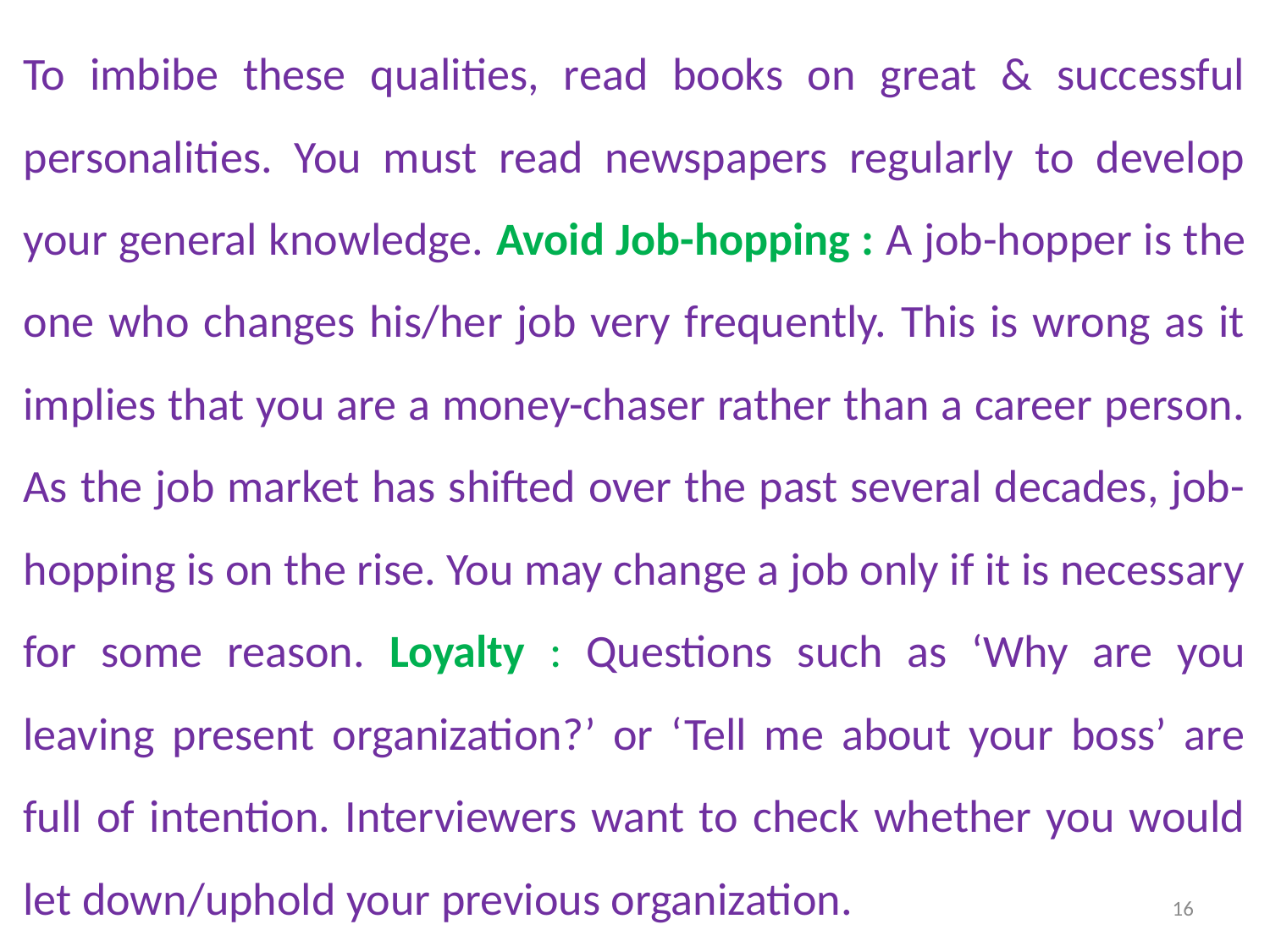

To imbibe these qualities, read books on great & successful personalities. You must read newspapers regularly to develop your general knowledge. Avoid Job-hopping : A job-hopper is the one who changes his/her job very frequently. This is wrong as it implies that you are a money-chaser rather than a career person. As the job market has shifted over the past several decades, job-hopping is on the rise. You may change a job only if it is necessary for some reason. Loyalty : Questions such as ‘Why are you leaving present organization?’ or ‘Tell me about your boss’ are full of intention. Interviewers want to check whether you would let down/uphold your previous organization.

16